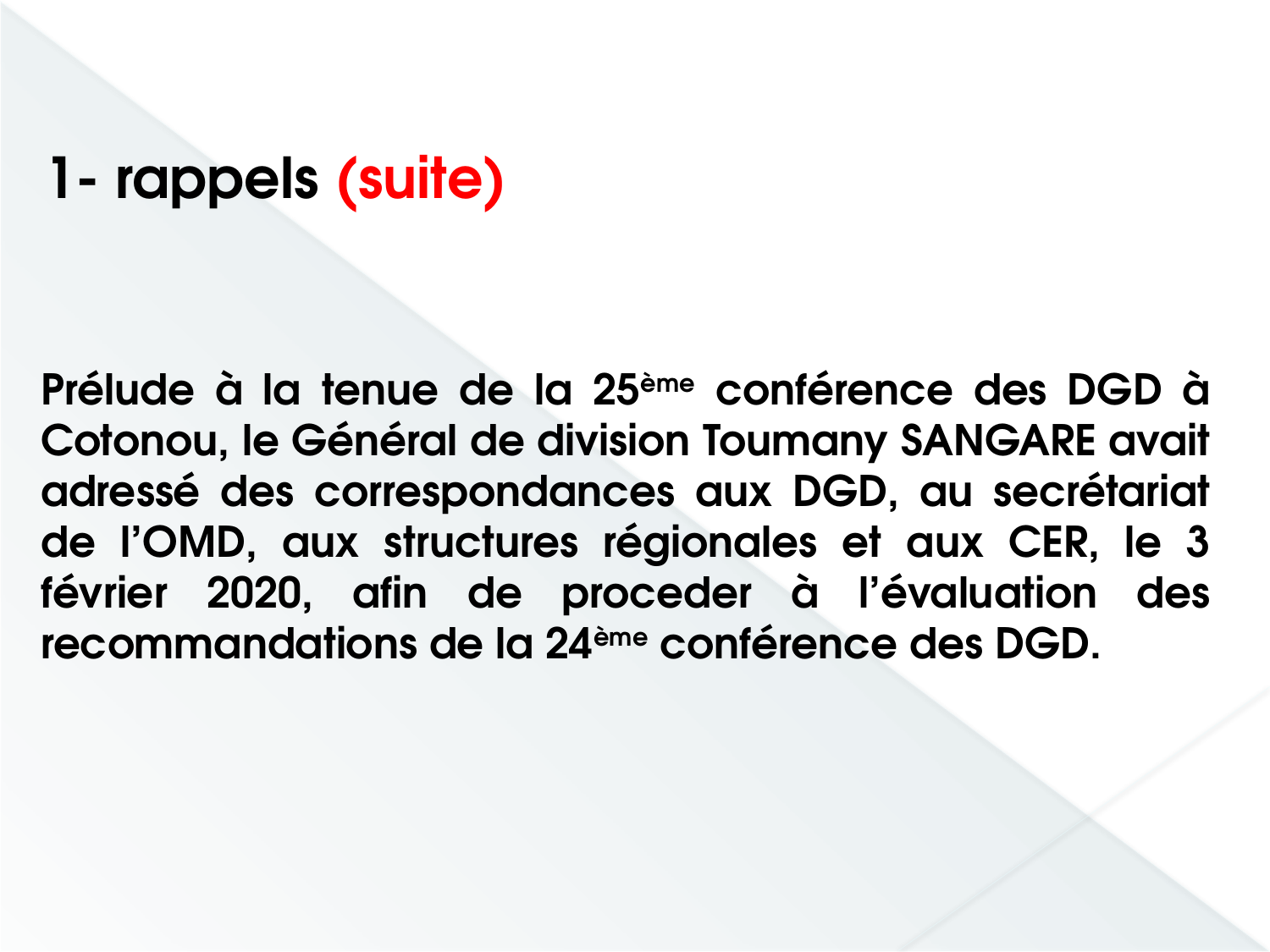

1- rappels (suite)

Prélude à la tenue de la 25ème conférence des DGD à Cotonou, le Général de division Toumany SANGARE avait adressé des correspondances aux DGD, au secrétariat de l’OMD, aux structures régionales et aux CER, le 3 février 2020, afin de proceder à l’évaluation des recommandations de la 24ème conférence des DGD.